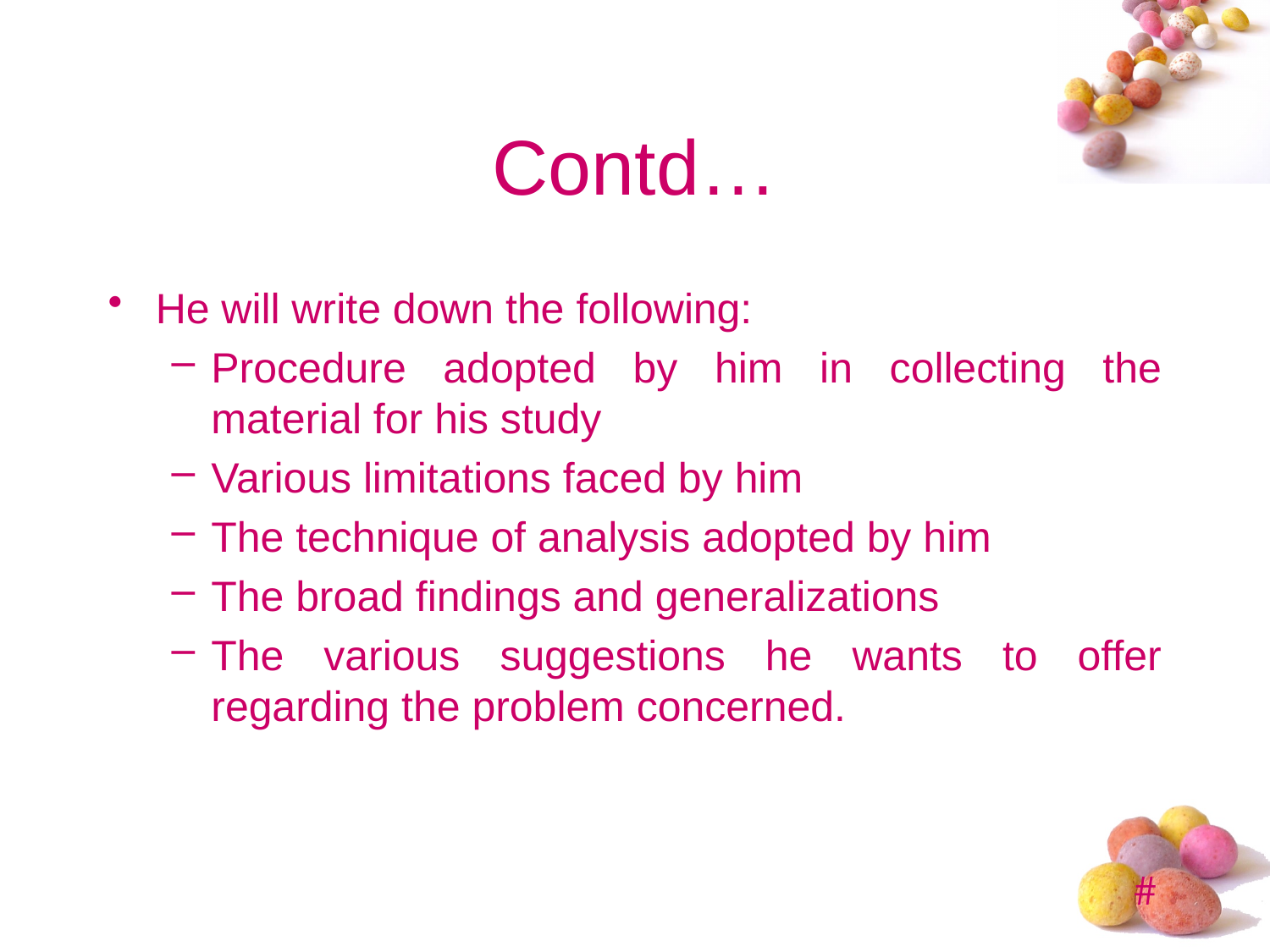

# Contd…
He will write down the following:
Procedure adopted by him in collecting the material for his study
Various limitations faced by him
The technique of analysis adopted by him
The broad findings and generalizations
The various suggestions he wants to offer regarding the problem concerned.